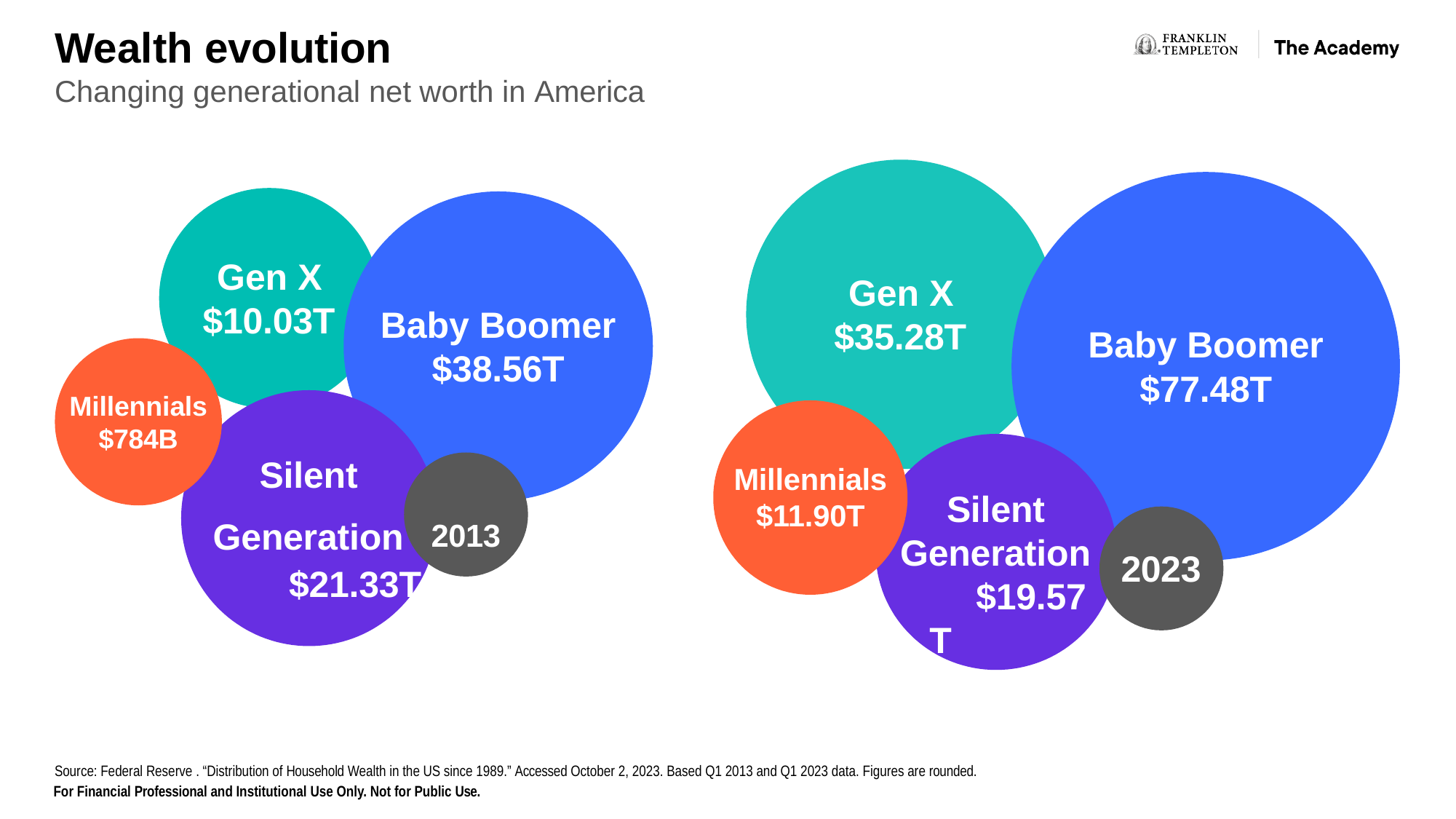

# Wealth evolution
Changing generational net worth in America

Gen X
$10.03T
Gen X
$35.28T
Baby Boomer
$38.56T
Baby Boomer
$77.48T

Millennials
$784B

Silent Generation	2013
$21.33T

Millennials
$11.90T
Silent Generation
$19.57T

2023
Source: Federal Reserve . “Distribution of Household Wealth in the US since 1989.” Accessed October 2, 2023. Based Q1 2013 and Q1 2023 data. Figures are rounded.
For Financial Professional and Institutional Use Only. Not for Public Use.